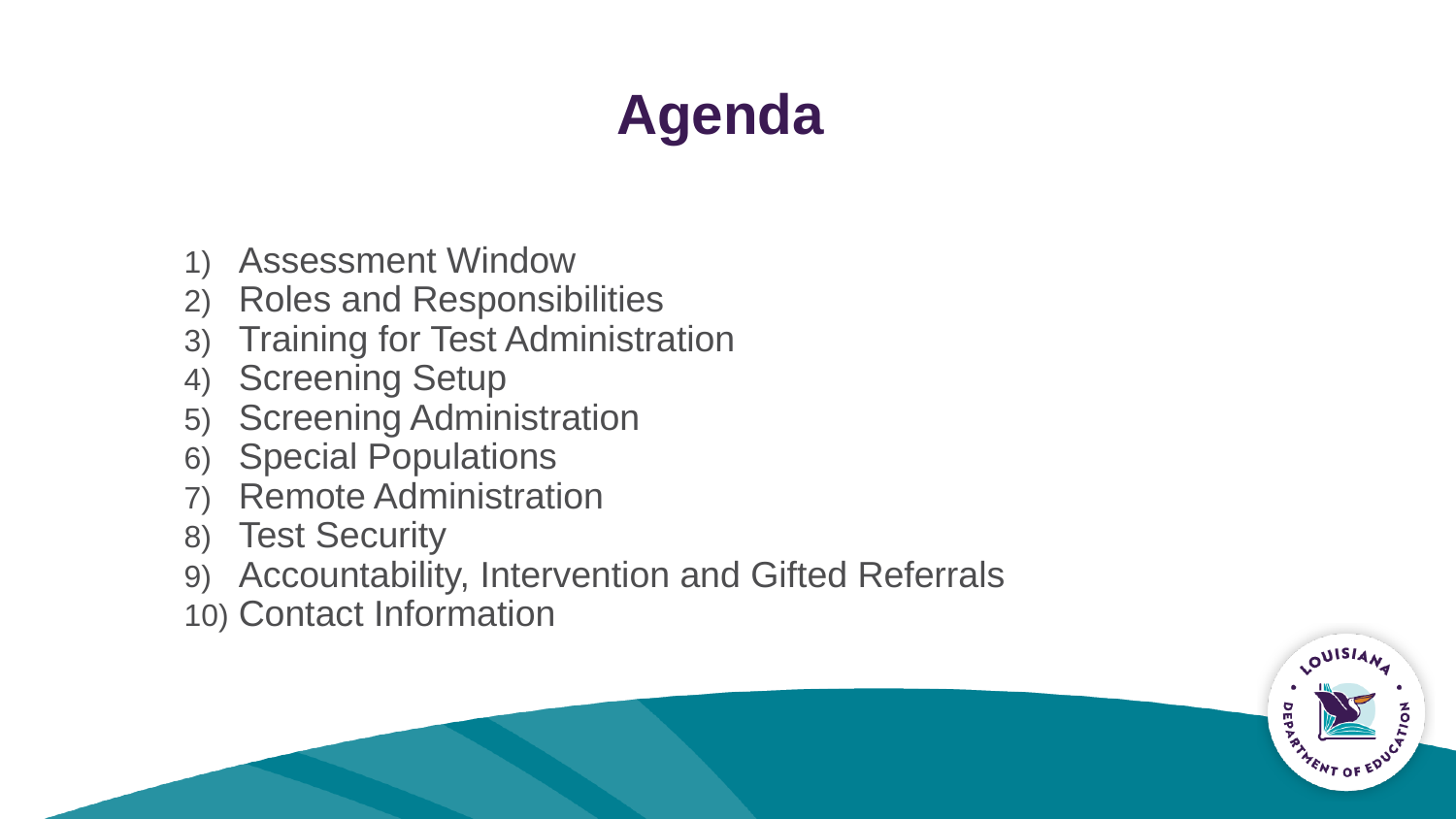

# Agenda

Assessment Window
Roles and Responsibilities
Training for Test Administration
Screening Setup
Screening Administration
Special Populations
Remote Administration
Test Security
Accountability, Intervention and Gifted Referrals
Contact Information